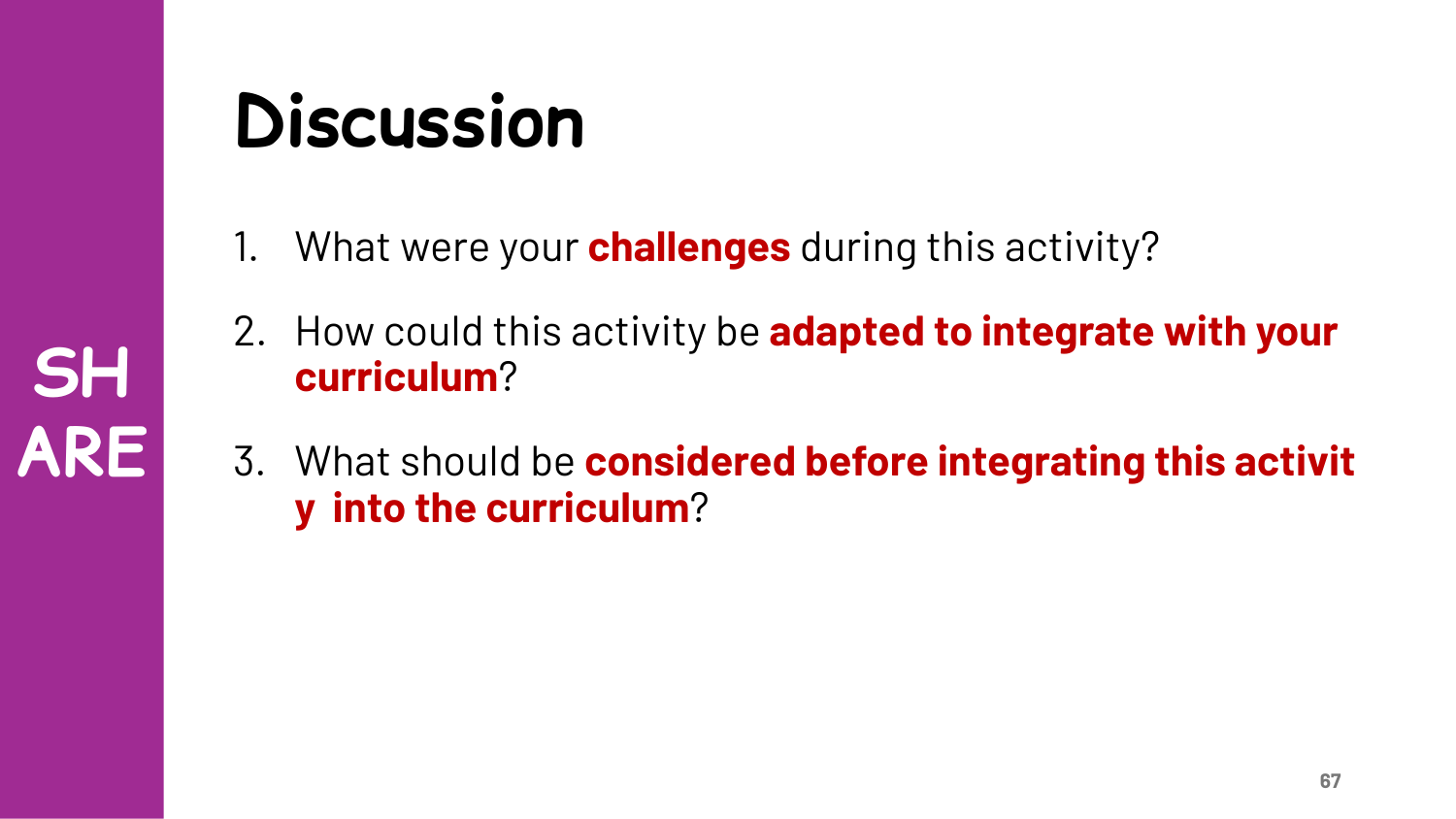

# Discussion
What were your challenges during this activity?​
How could this activity be adapted to integrate with your curriculum?
What should be considered before integrating this activity  into the curriculum?​

67